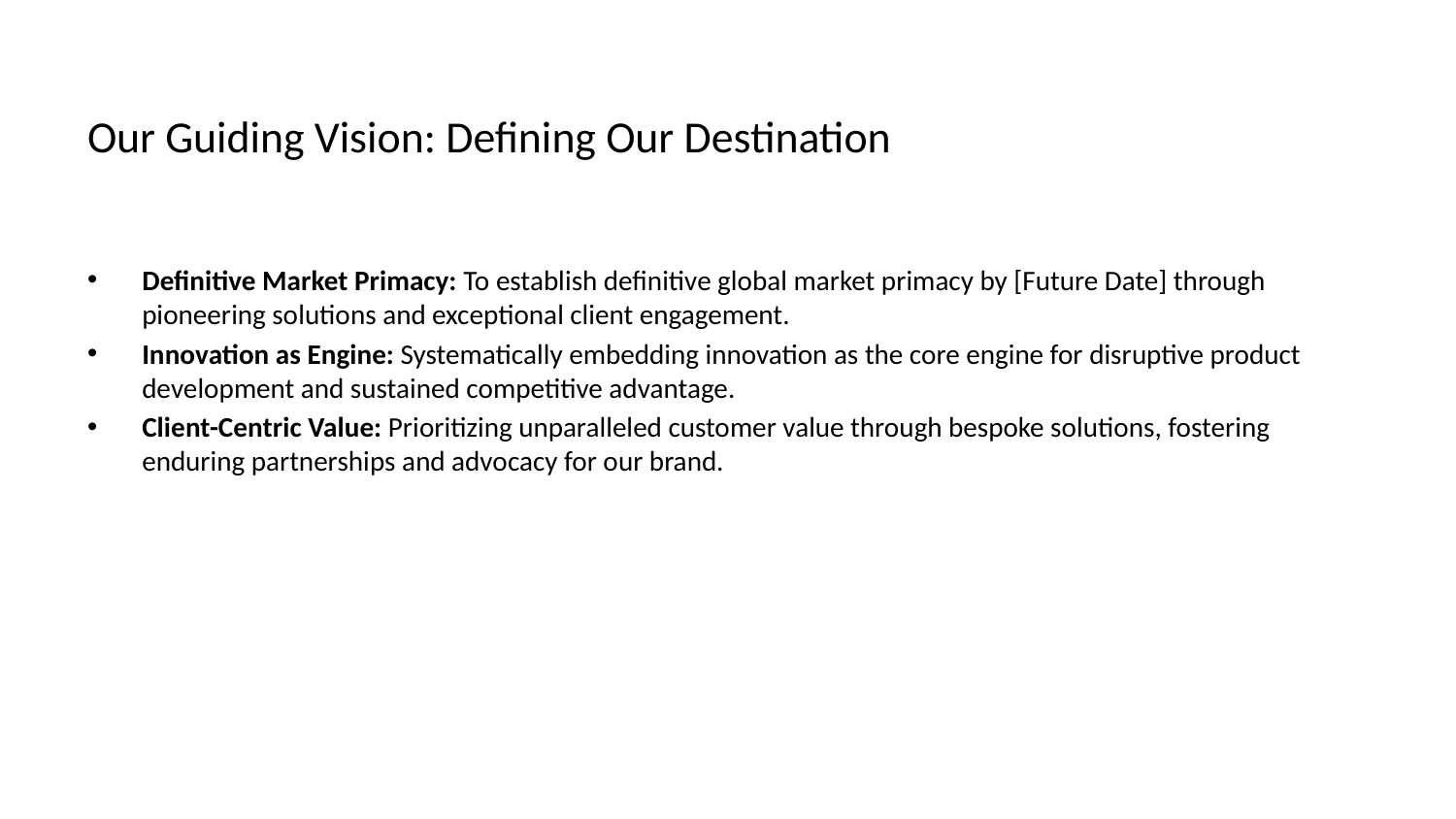

# Our Guiding Vision: Defining Our Destination
Definitive Market Primacy: To establish definitive global market primacy by [Future Date] through pioneering solutions and exceptional client engagement.
Innovation as Engine: Systematically embedding innovation as the core engine for disruptive product development and sustained competitive advantage.
Client-Centric Value: Prioritizing unparalleled customer value through bespoke solutions, fostering enduring partnerships and advocacy for our brand.